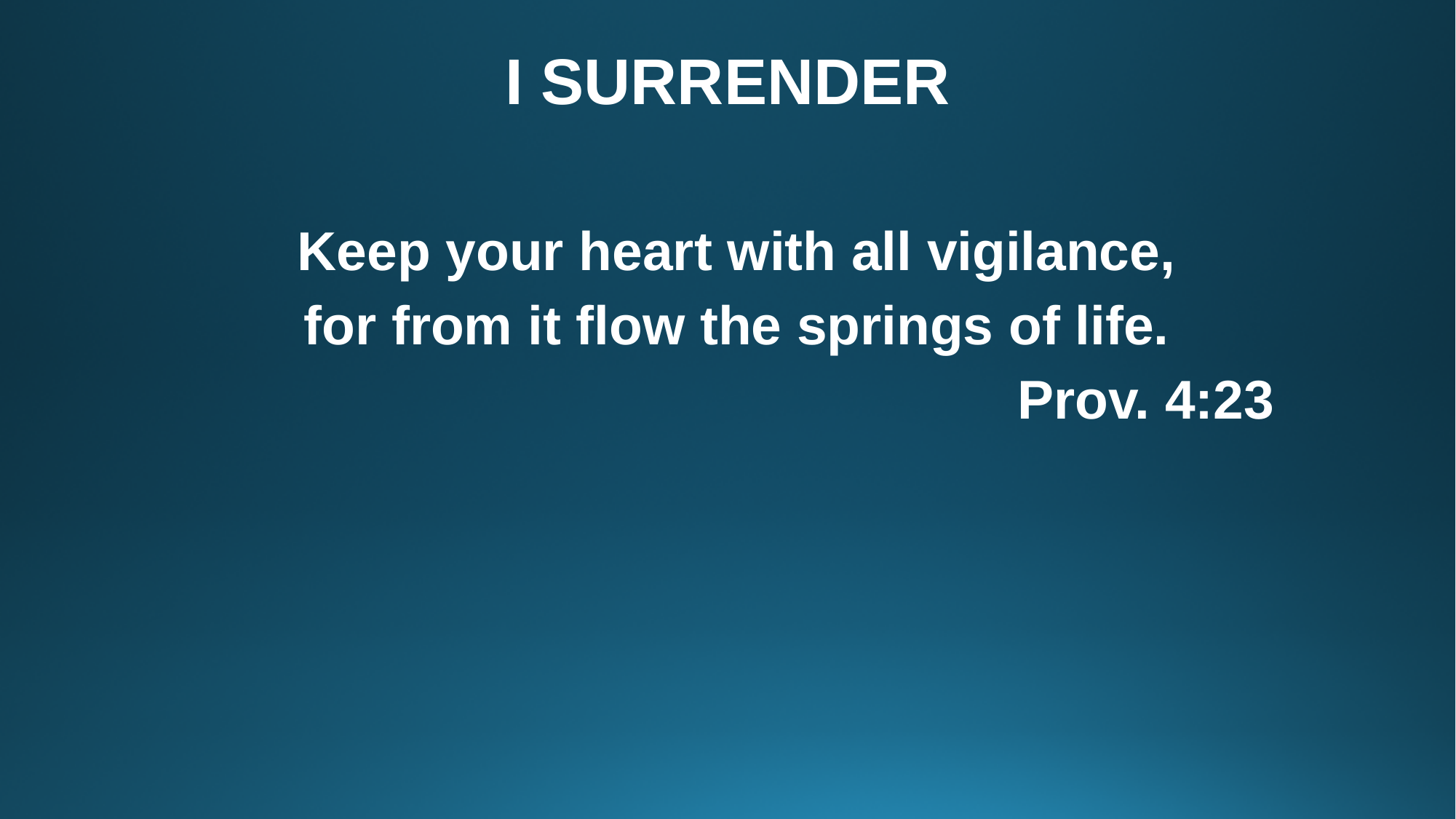

# I SURRENDER
Keep your heart with all vigilance,
for from it flow the springs of life.
								Prov. 4:23